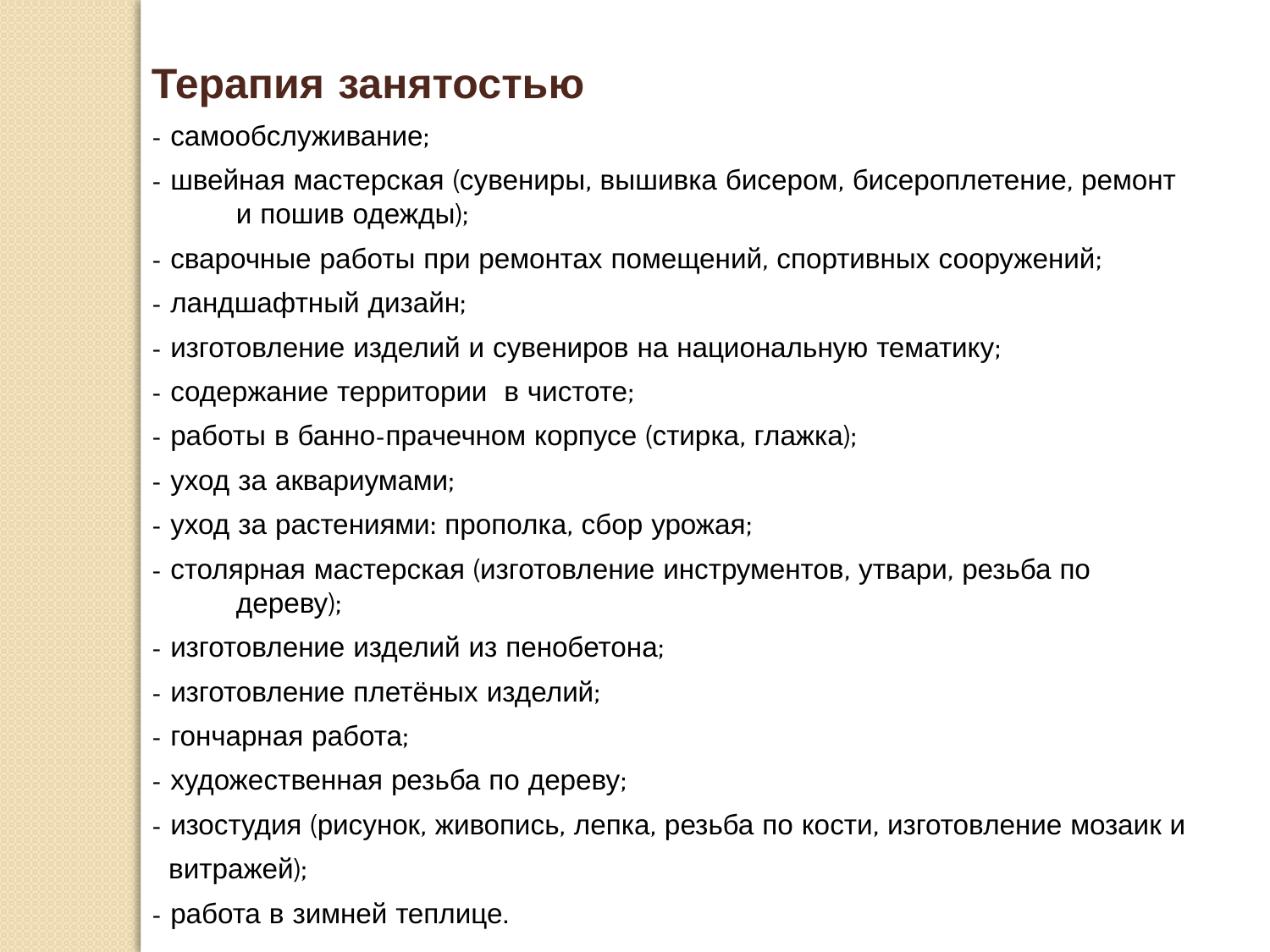

Терапия занятостью
- самообслуживание;
- швейная мастерская (сувениры, вышивка бисером, бисероплетение, ремонт  и пошив одежды);
- сварочные работы при ремонтах помещений, спортивных сооружений;
- ландшафтный дизайн;
- изготовление изделий и сувениров на национальную тематику;
- содержание территории  в чистоте;
- работы в банно-прачечном корпусе (стирка, глажка);
- уход за аквариумами;
- уход за растениями: прополка, сбор урожая;
- столярная мастерская (изготовление инструментов, утвари, резьба по дереву);
- изготовление изделий из пенобетона;
- изготовление плетёных изделий;
- гончарная работа;
- художественная резьба по дереву;
- изостудия (рисунок, живопись, лепка, резьба по кости, изготовление мозаик и
  витражей);
- работа в зимней теплице.